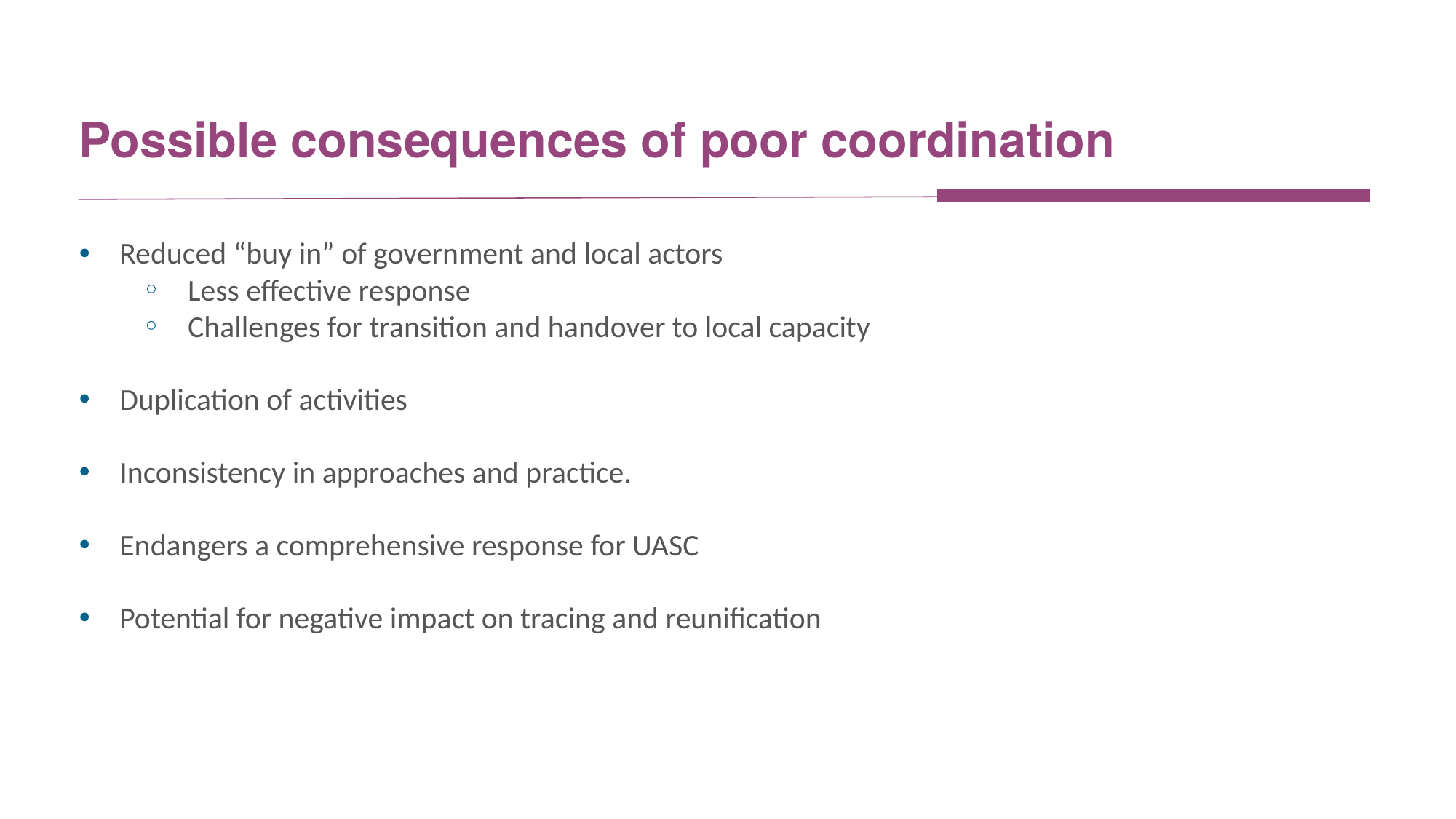

Possible consequences of poor coordination
Reduced “buy in” of government and local actors
Less effective response
Challenges for transition and handover to local capacity

Duplication of activities

Inconsistency in approaches and practice.

Endangers a comprehensive response for UASC

Potential for negative impact on tracing and reunification